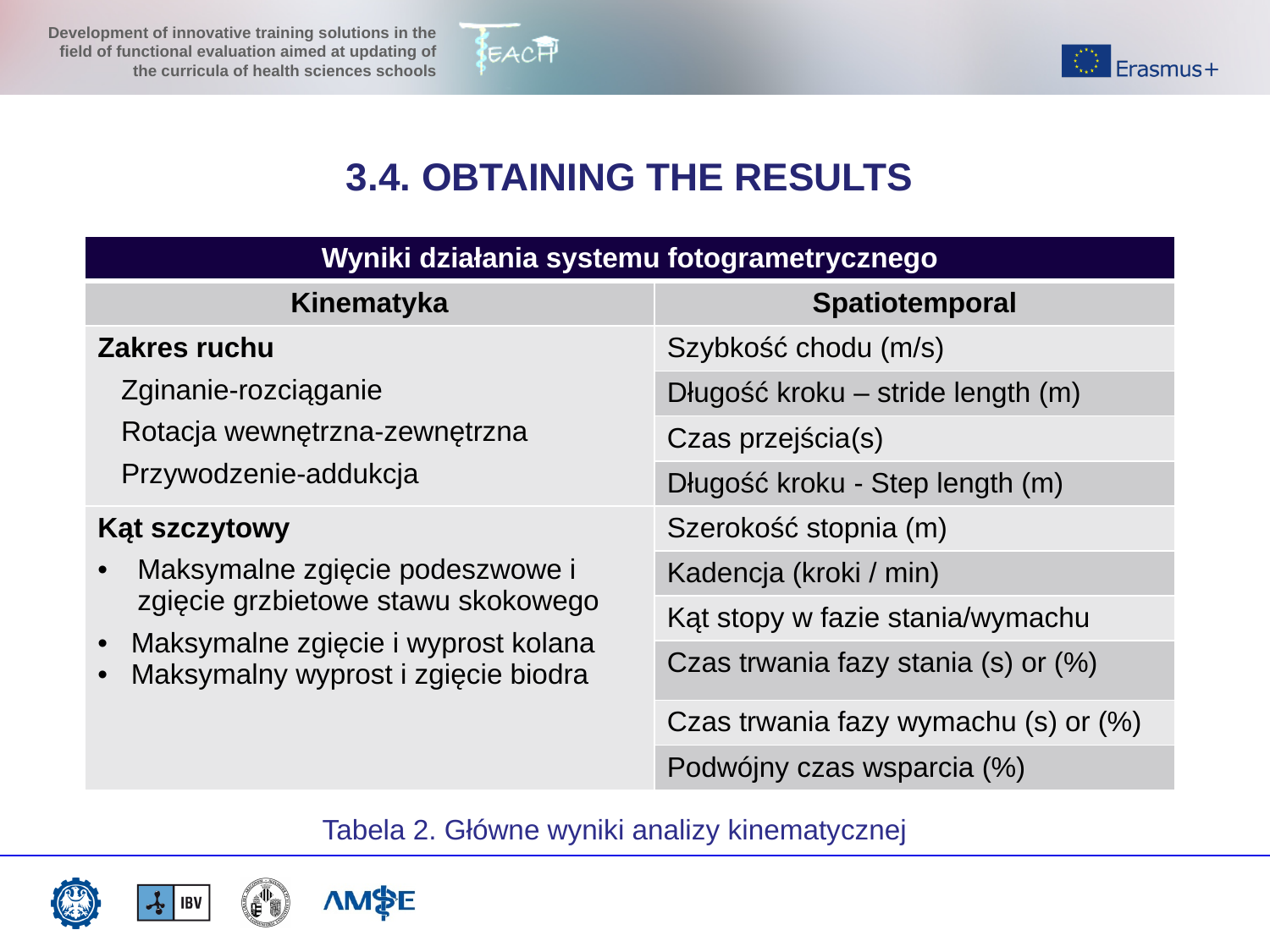

3.4. OBTAINING THE RESULTS
| Wyniki działania systemu fotogrametrycznego |  |
| --- | --- |
| Kinematyka | Spatiotemporal |
| Zakres ruchu Zginanie-rozciąganie Rotacja wewnętrzna-zewnętrzna Przywodzenie-addukcja | Szybkość chodu (m/s) |
|  | Długość kroku – stride length (m) |
|  | Czas przejścia(s) |
|  | Długość kroku - Step length (m) |
| Kąt szczytowy Maksymalne zgięcie podeszwowe i zgięcie grzbietowe stawu skokowego Maksymalne zgięcie i wyprost kolana Maksymalny wyprost i zgięcie biodra | Szerokość stopnia (m) |
|  | Kadencja (kroki / min) |
|  | Kąt stopy w fazie stania/wymachu |
|  | Czas trwania fazy stania (s) or (%) |
|  | Czas trwania fazy wymachu (s) or (%) |
|  | Podwójny czas wsparcia (%) |
Tabela 2. Główne wyniki analizy kinematycznej